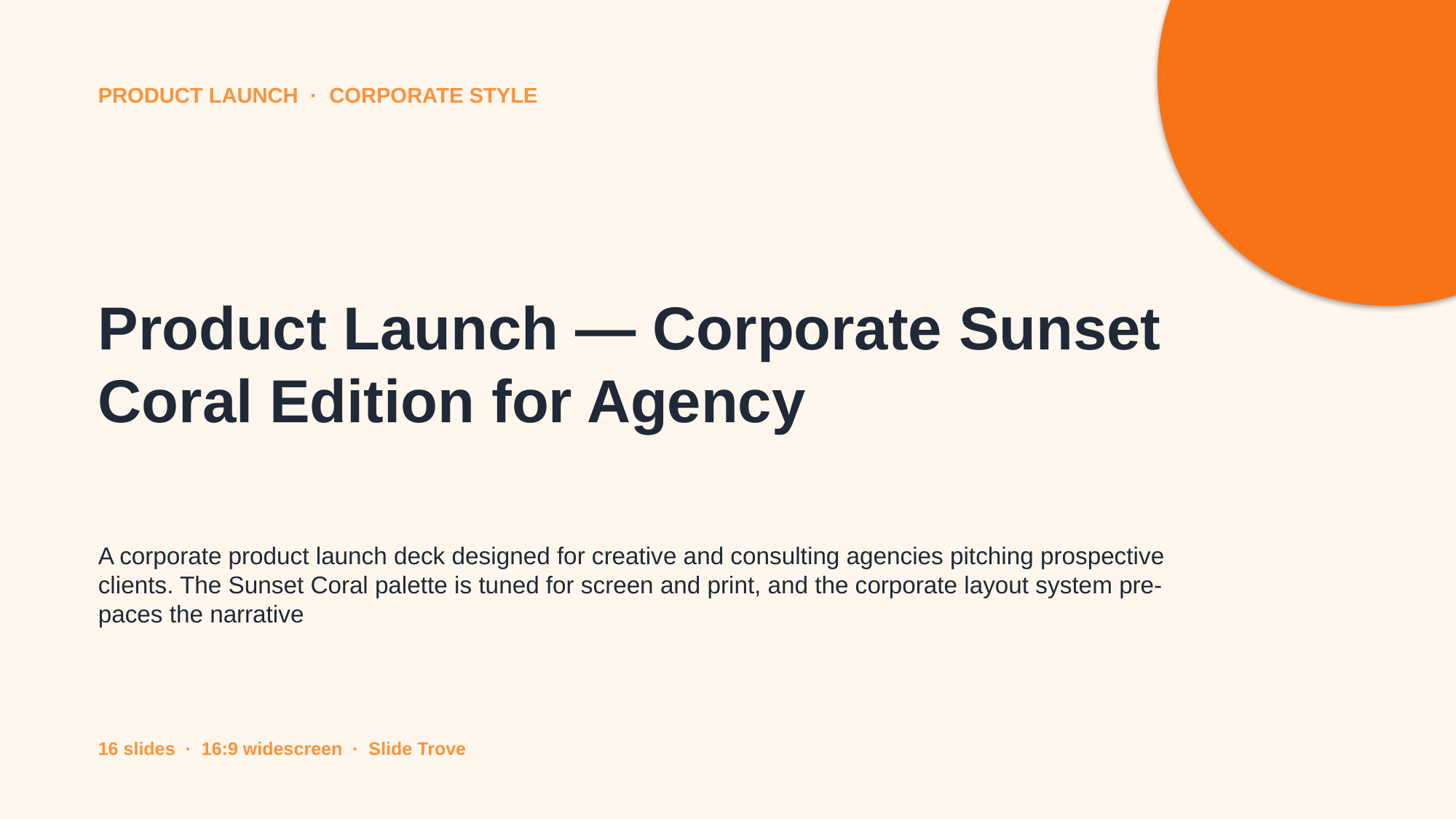

PRODUCT LAUNCH  ·  CORPORATE STYLE
Product Launch — Corporate Sunset Coral Edition for Agency
A corporate product launch deck designed for creative and consulting agencies pitching prospective clients. The Sunset Coral palette is tuned for screen and print, and the corporate layout system pre-paces the narrative
16 slides  ·  16:9 widescreen  ·  Slide Trove